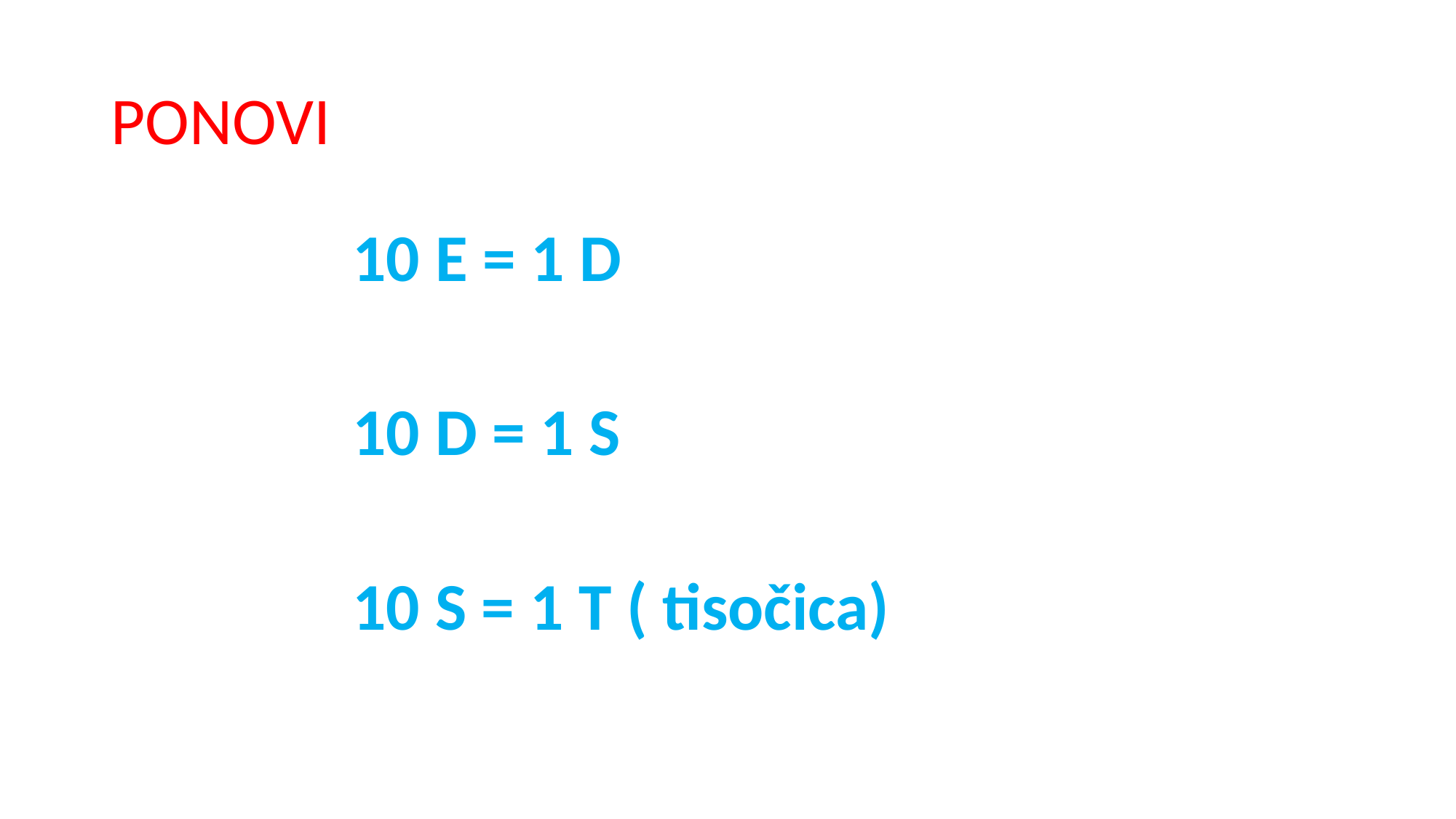

# PONOVI
                10 E = 1 D

                10 D = 1 S

                10 S = 1 T ( tisočica)